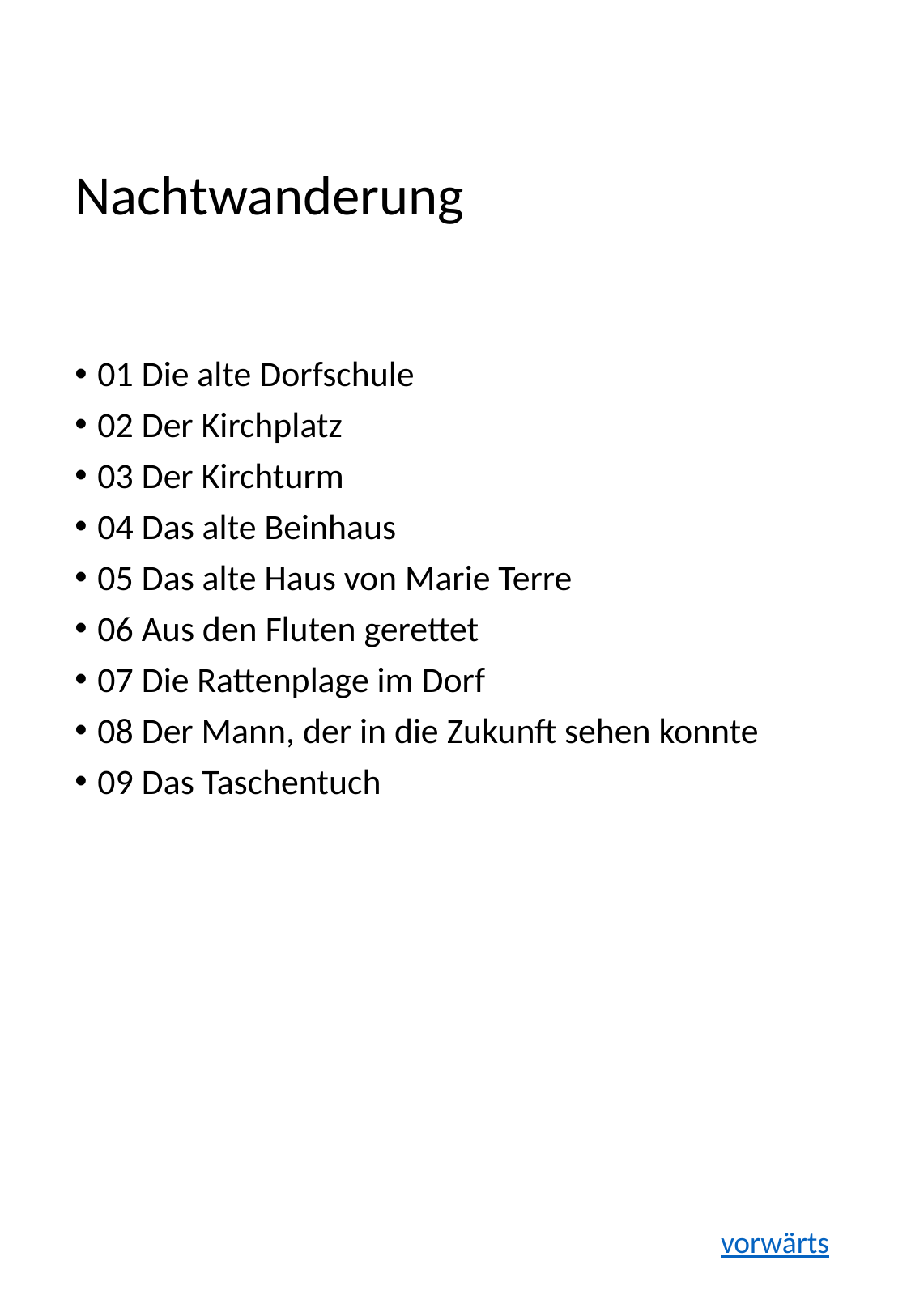

# Nachtwanderung
01 Die alte Dorfschule
02 Der Kirchplatz
03 Der Kirchturm
04 Das alte Beinhaus
05 Das alte Haus von Marie Terre
06 Aus den Fluten gerettet
07 Die Rattenplage im Dorf
08 Der Mann, der in die Zukunft sehen konnte
09 Das Taschentuch

vorwärts